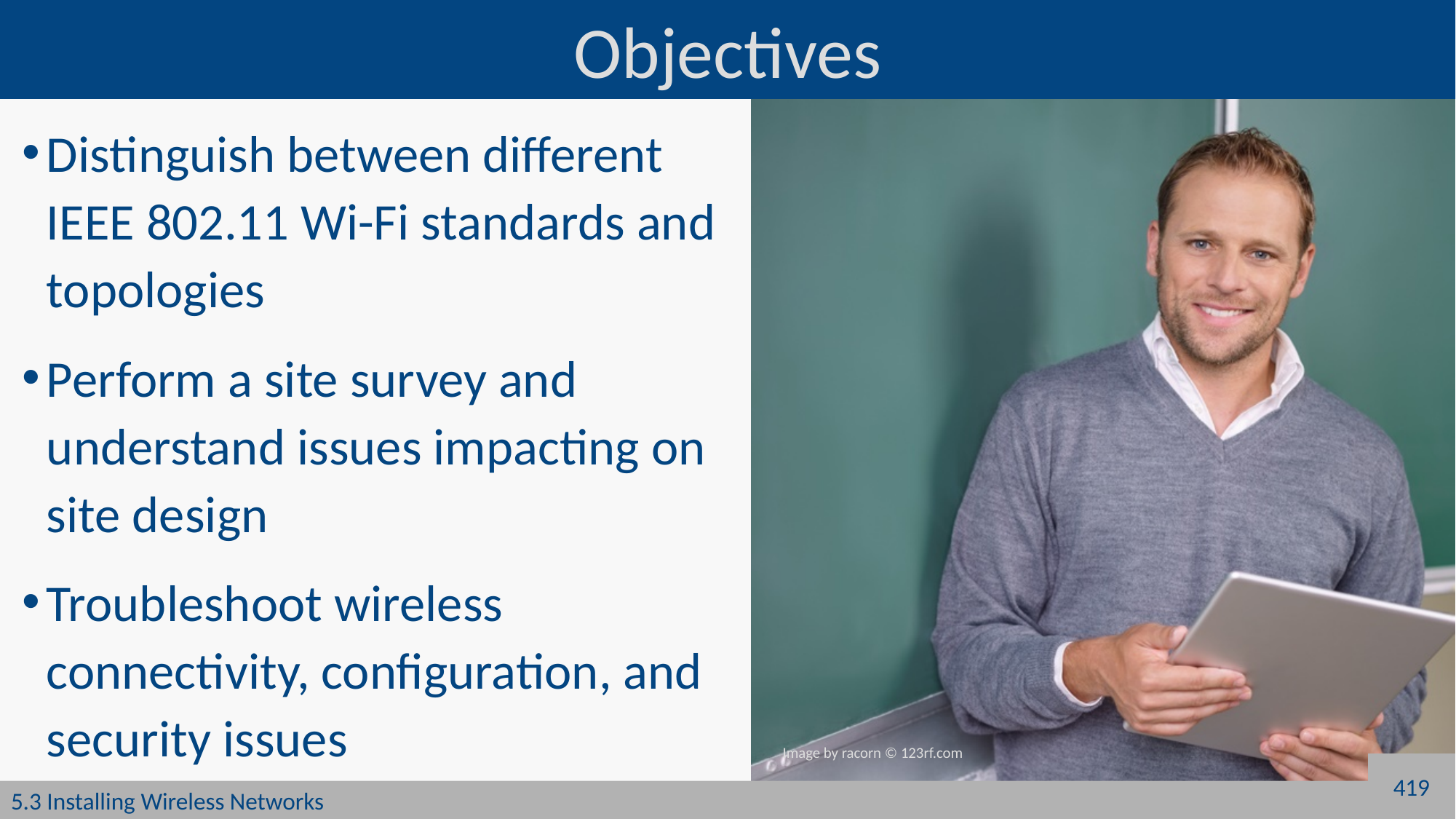

Distinguish between different IEEE 802.11 Wi-Fi standards and topologies
Perform a site survey and understand issues impacting on site design
Troubleshoot wireless connectivity, configuration, and security issues
419
5.3 Installing Wireless Networks